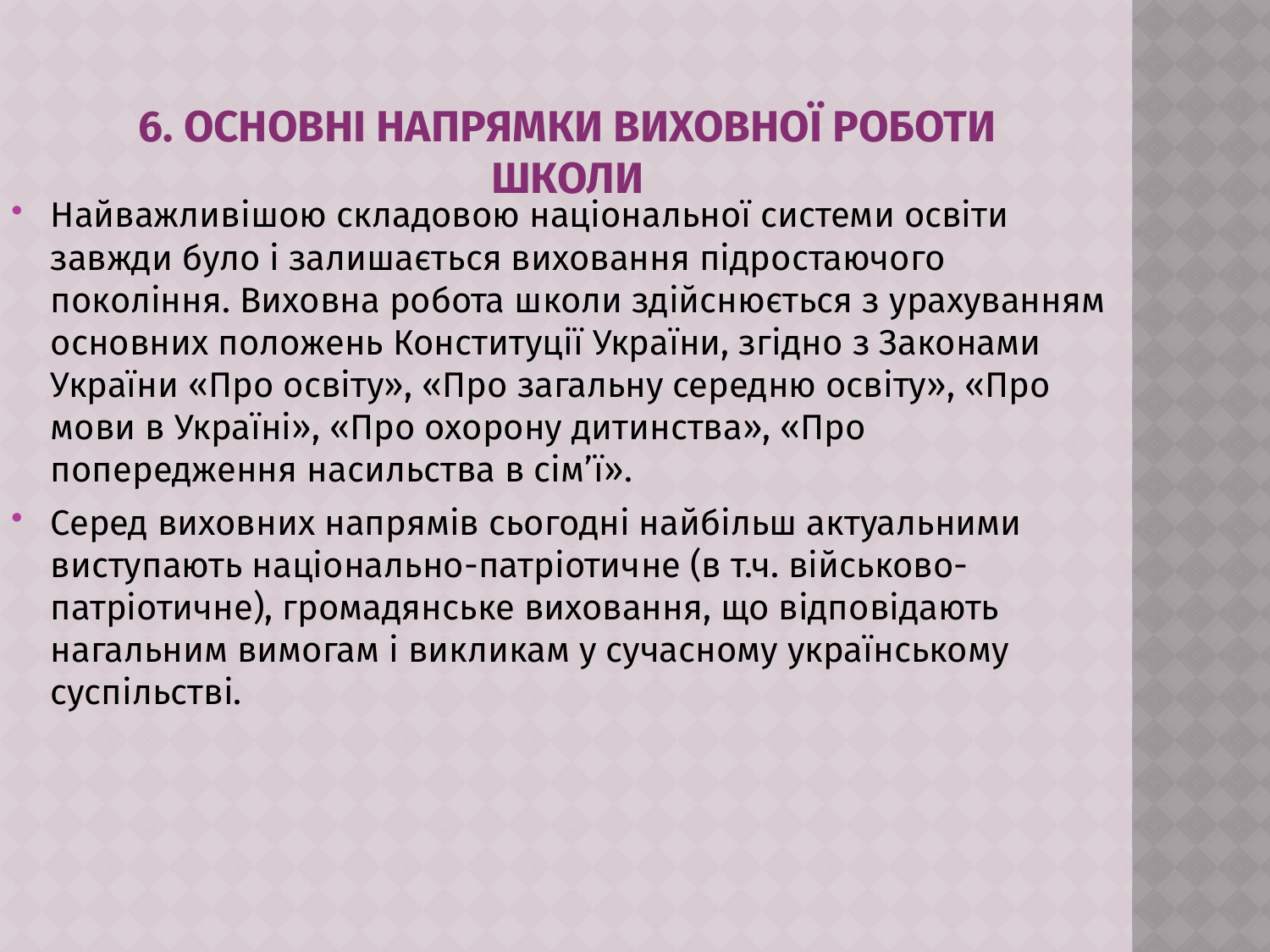

# 6. Основні напрямки виховної роботи школи
Найважливішою складовою національної системи освіти завжди було і залишається виховання підростаючого покоління. Виховна робота школи здійснюється з урахуванням основних положень Конституції України, згідно з Законами України «Про освіту», «Про загальну середню освіту», «Про мови в Україні», «Про охорону дитинства», «Про попередження насильства в сім’ї».
Серед виховних напрямів сьогодні найбільш актуальними виступають національно-патріотичне (в т.ч. військово-патріотичне), громадянське виховання, що відповідають нагальним вимогам і викликам у сучасному українському суспільстві.